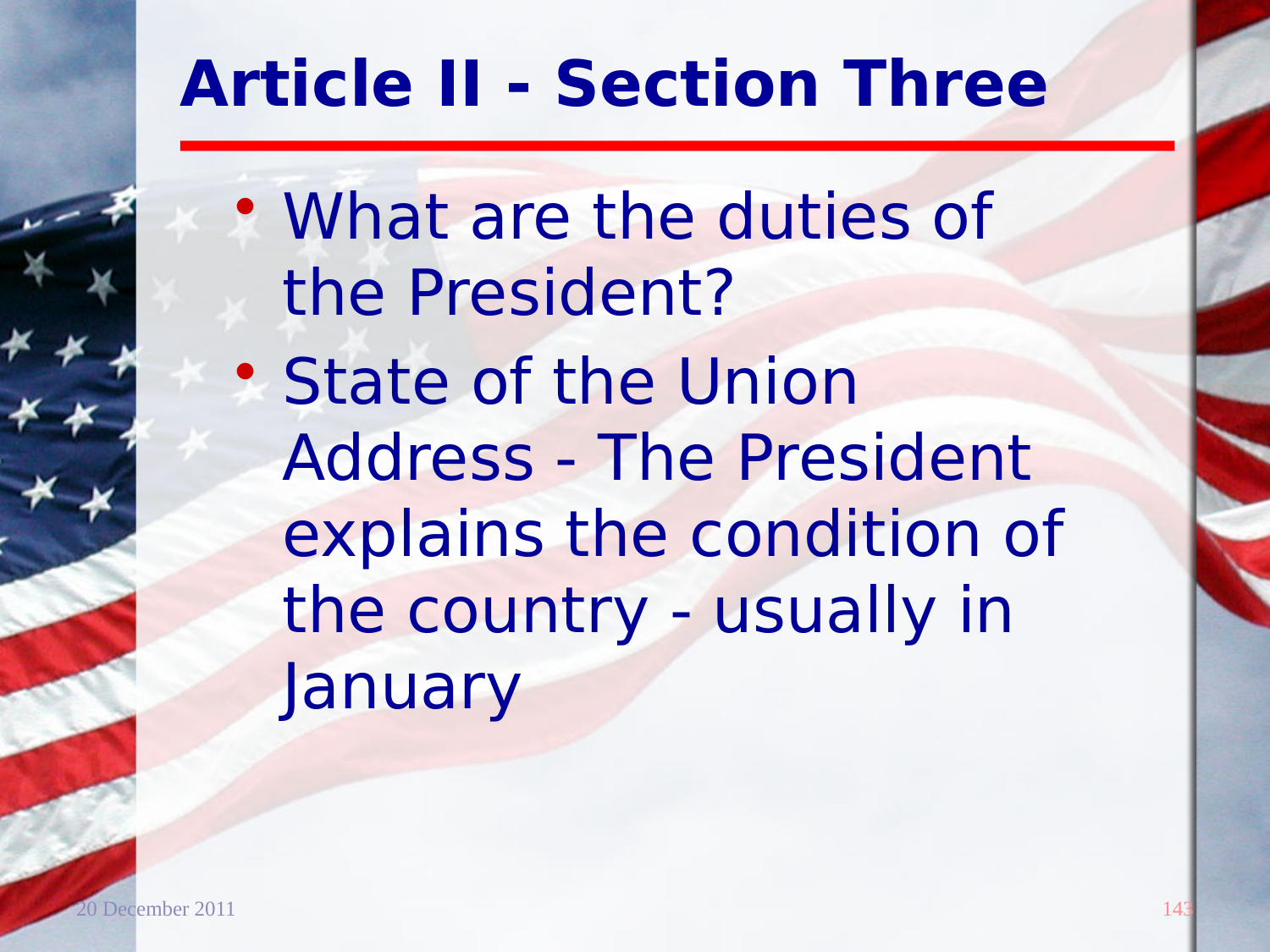

# Article II - Section Three
What are the duties of the President?
State of the Union Address - The President explains the condition of the country - usually in January
20 December 2011
143